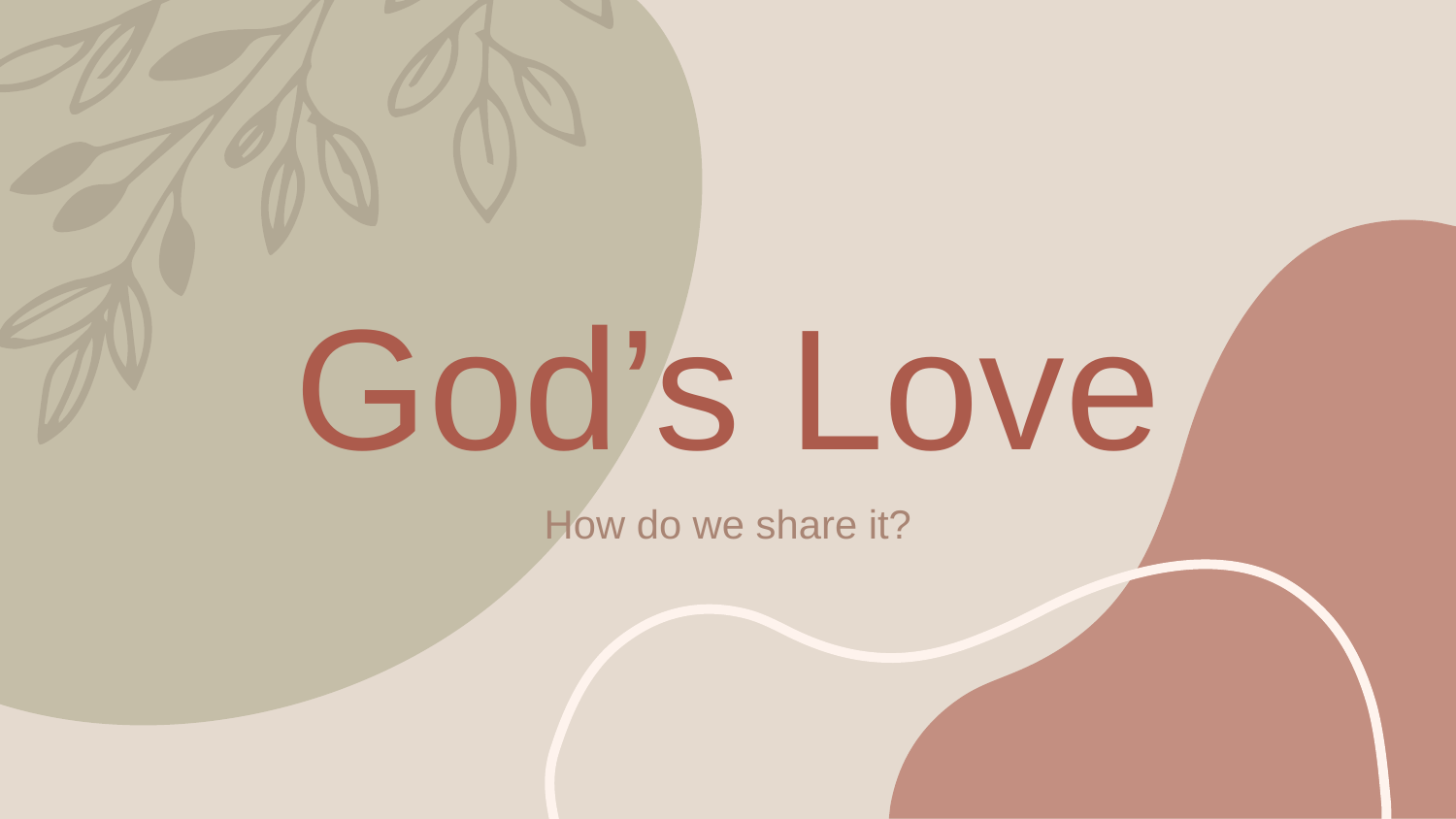

# God’s Love
How do we share it?